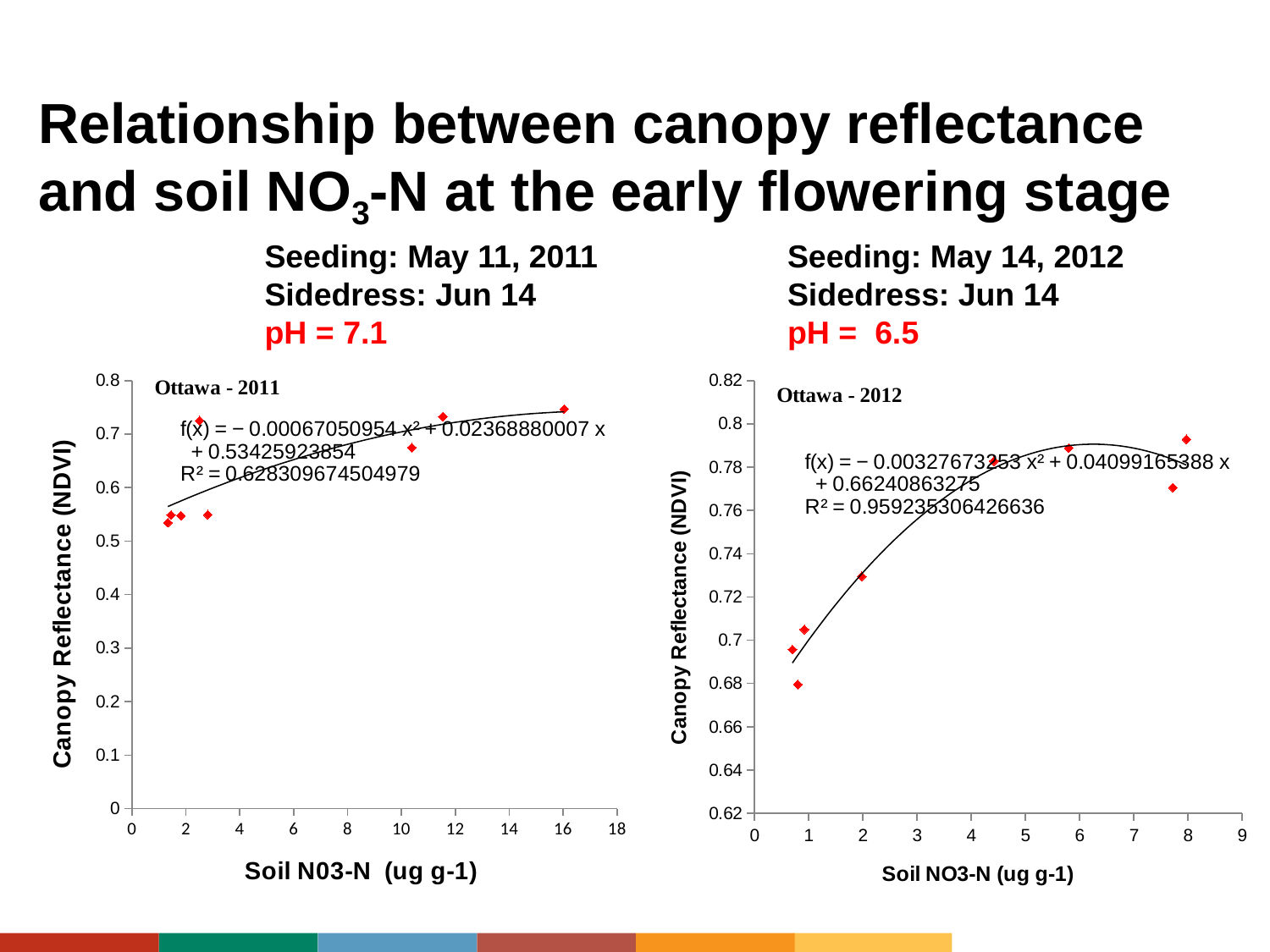

Relationship between canopy reflectance and soil NO3-N at the early flowering stage
Seeding: May 11, 2011
Sidedress: Jun 14
pH = 7.1
Seeding: May 14, 2012
Sidedress: Jun 14
pH =  6.5

### Chart

| Category |  |
|---|---|

### Chart

| Category |  |
|---|---|